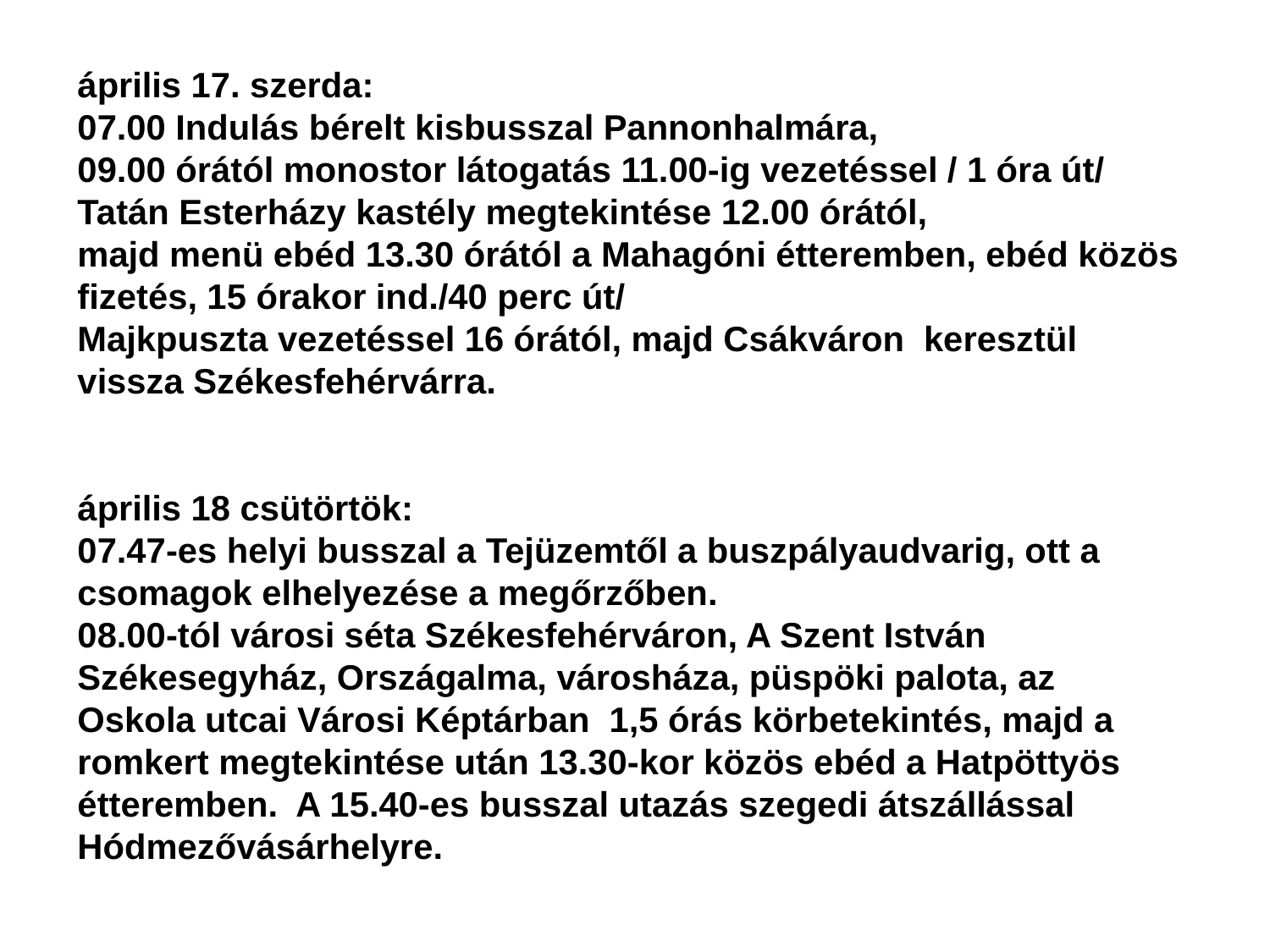

április 17. szerda:
07.00 Indulás bérelt kisbusszal Pannonhalmára,
09.00 órától monostor látogatás 11.00-ig vezetéssel / 1 óra út/
Tatán Esterházy kastély megtekintése 12.00 órától,
majd menü ebéd 13.30 órától a Mahagóni étteremben, ebéd közös fizetés, 15 órakor ind./40 perc út/
Majkpuszta vezetéssel 16 órától, majd Csákváron  keresztül vissza Székesfehérvárra.

április 18 csütörtök:
07.47-es helyi busszal a Tejüzemtől a buszpályaudvarig, ott a csomagok elhelyezése a megőrzőben.
08.00-tól városi séta Székesfehérváron, A Szent István Székesegyház, Országalma, városháza, püspöki palota, az Oskola utcai Városi Képtárban  1,5 órás körbetekintés, majd a romkert megtekintése után 13.30-kor közös ebéd a Hatpöttyös étteremben.  A 15.40-es busszal utazás szegedi átszállással Hódmezővásárhelyre.